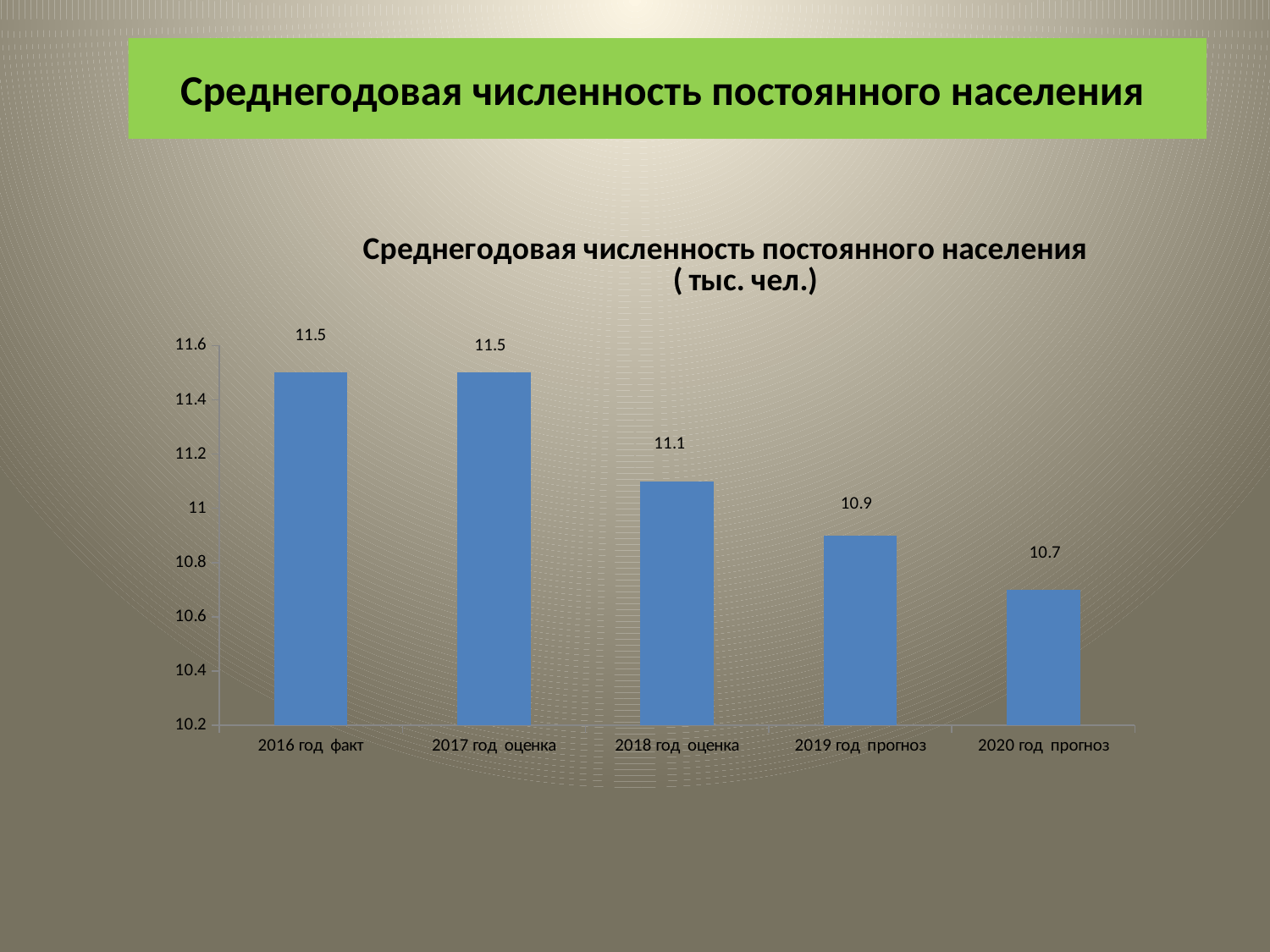

# Среднегодовая численность постоянного населения

### Chart: Среднегодовая численность постоянного населения
( тыс. чел.)

| Category |  |
|---|---|
| 2016 год  факт | 11.5 |
| 2017 год  оценка | 11.5 |
| 2018 год  оценка | 11.1 |
| 2019 год  прогноз | 10.9 |
| 2020 год  прогноз | 10.7 |